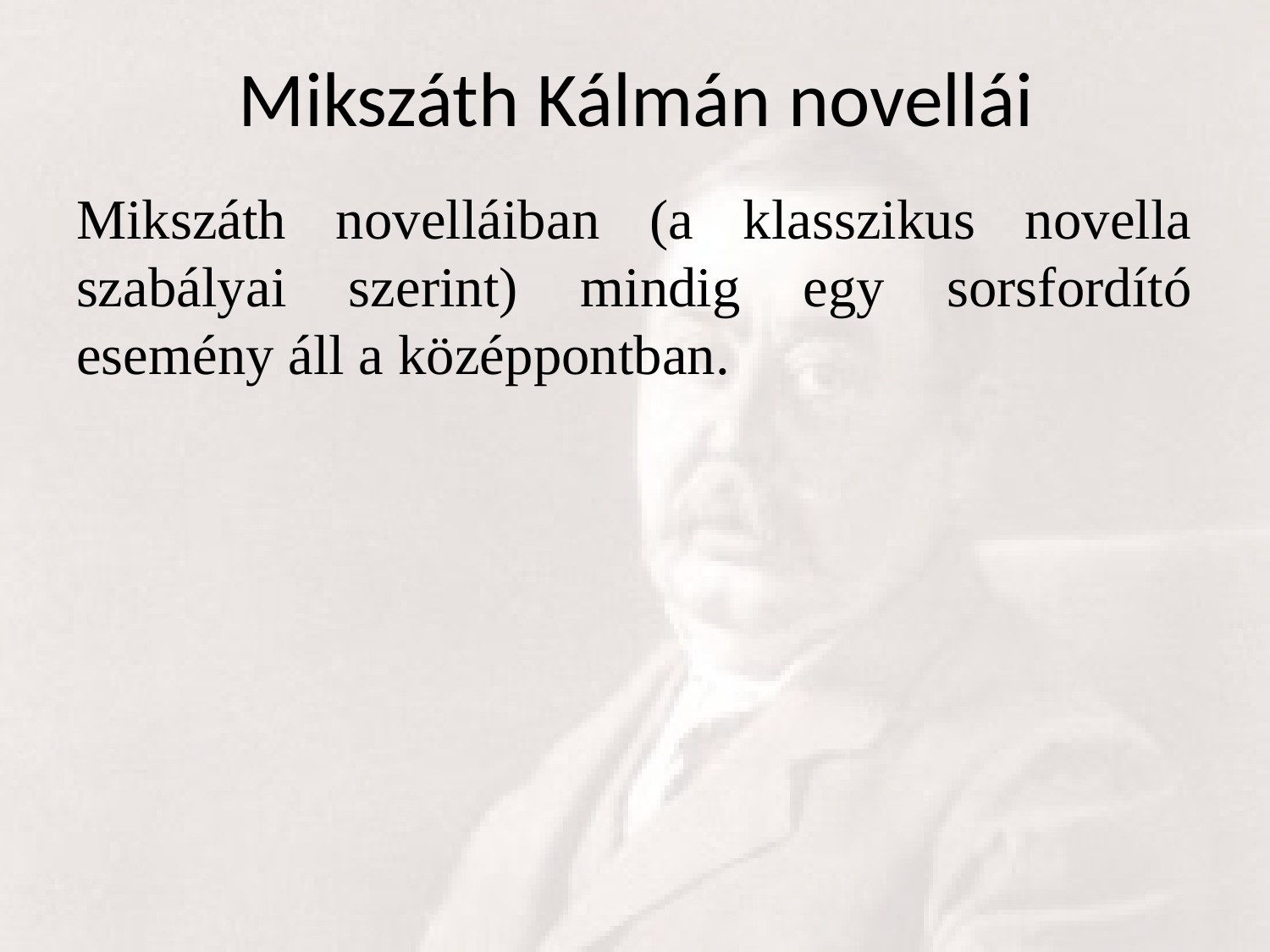

# Mikszáth Kálmán novellái
Mikszáth novelláiban (a klasszikus novella szabályai szerint) mindig egy sorsfordító esemény áll a középpontban.